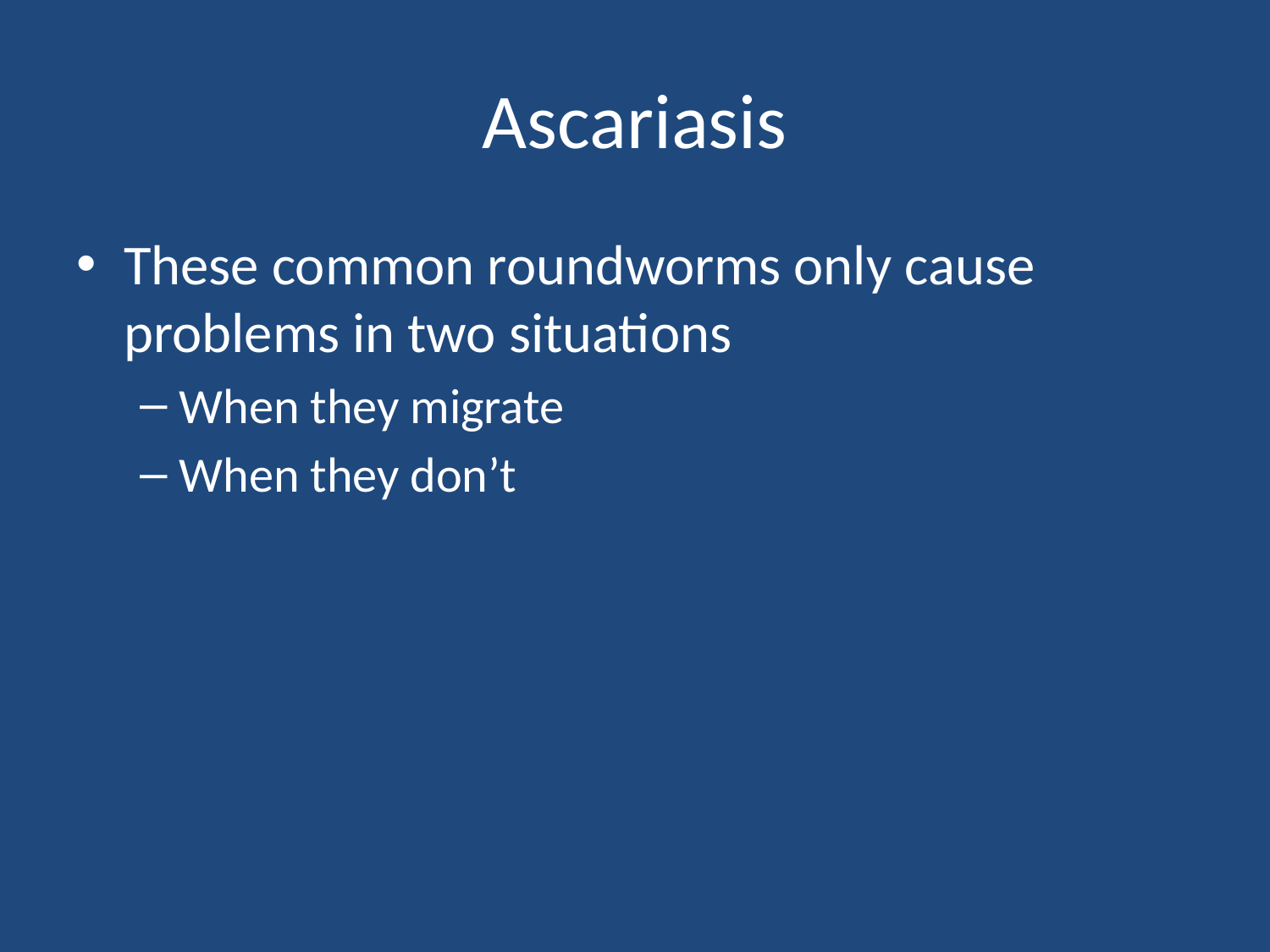

# Ascariasis
These common roundworms only cause problems in two situations
When they migrate
When they don’t